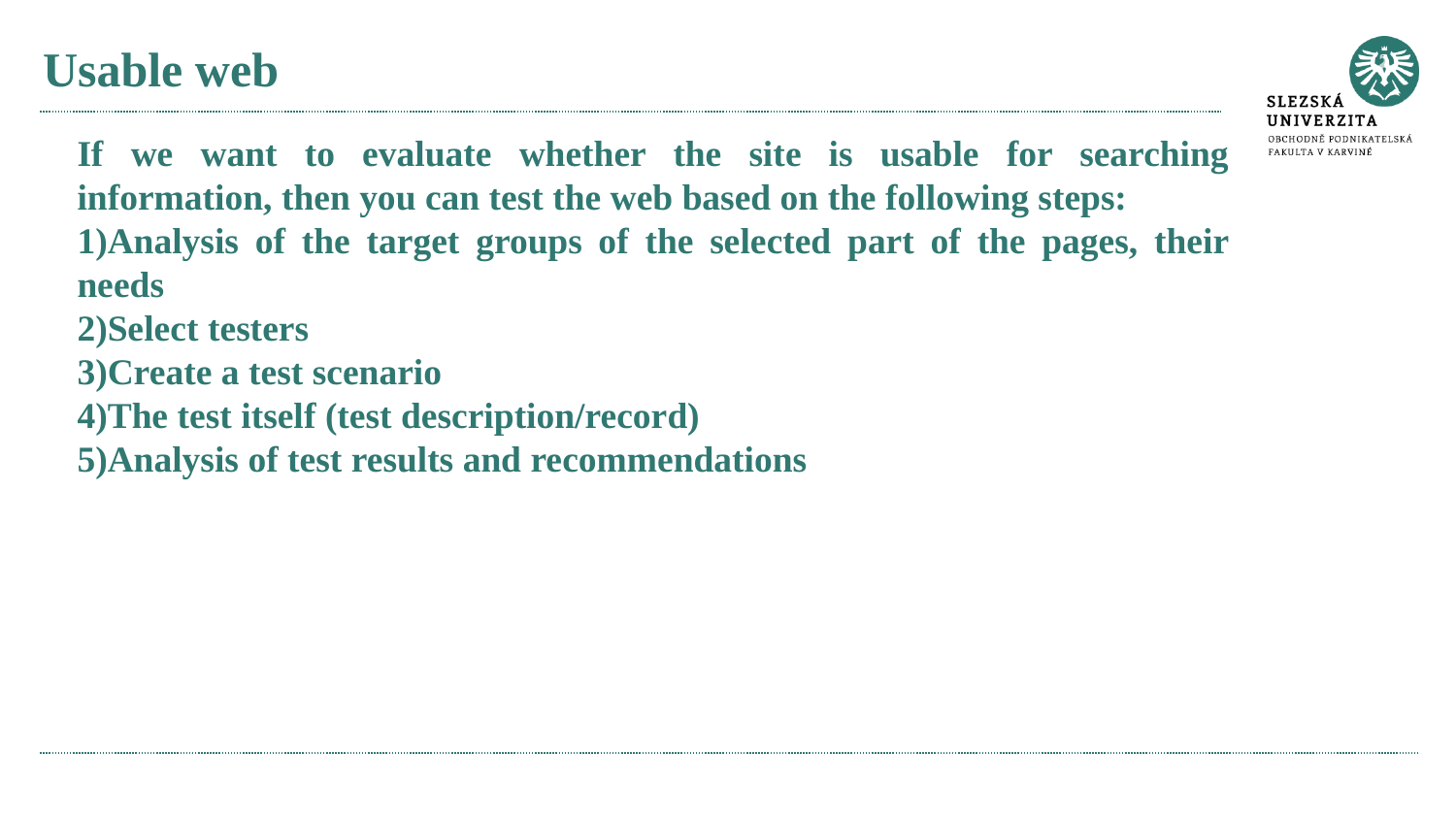

# Usable web
If we want to evaluate whether the site is usable for searching information, then you can test the web based on the following steps:
Analysis of the target groups of the selected part of the pages, their needs
Select testers
Create a test scenario
The test itself (test description/record)
Analysis of test results and recommendations